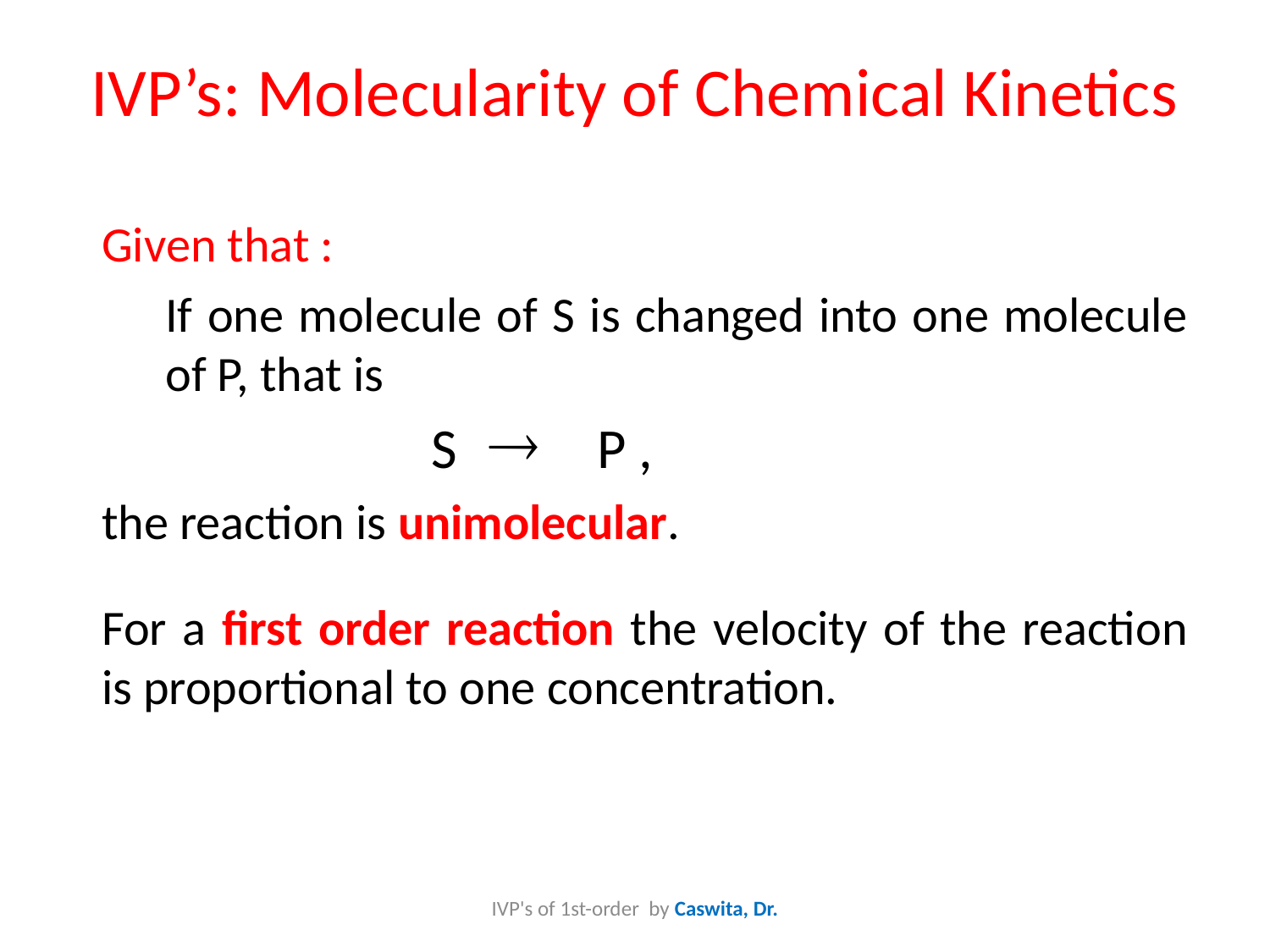

# IVP’s: Molecularity of Chemical Kinetics

Given that :
If one molecule of S is changed into one molecule of P, that is
                                         S           P ,
the reaction is unimolecular.

For a first order reaction the velocity of the reaction is proportional to one concentration.
→
IVP's of 1st-order  by Caswita, Dr.